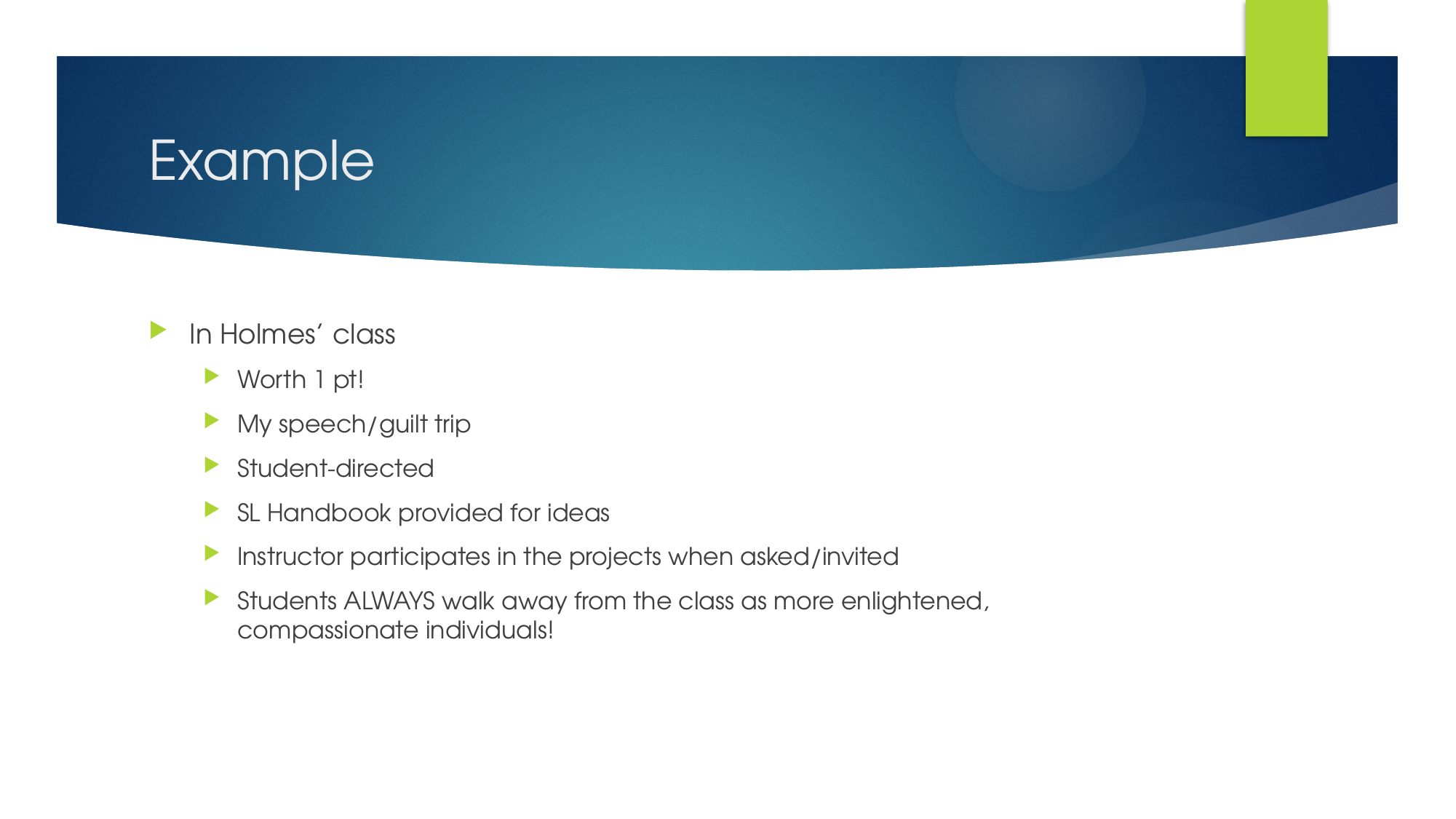

# Example
In Holmes’ class
Worth 1 pt!
My speech/guilt trip
Student-directed
SL Handbook provided for ideas
Instructor participates in the projects when asked/invited
Students ALWAYS walk away from the class as more enlightened, compassionate individuals!